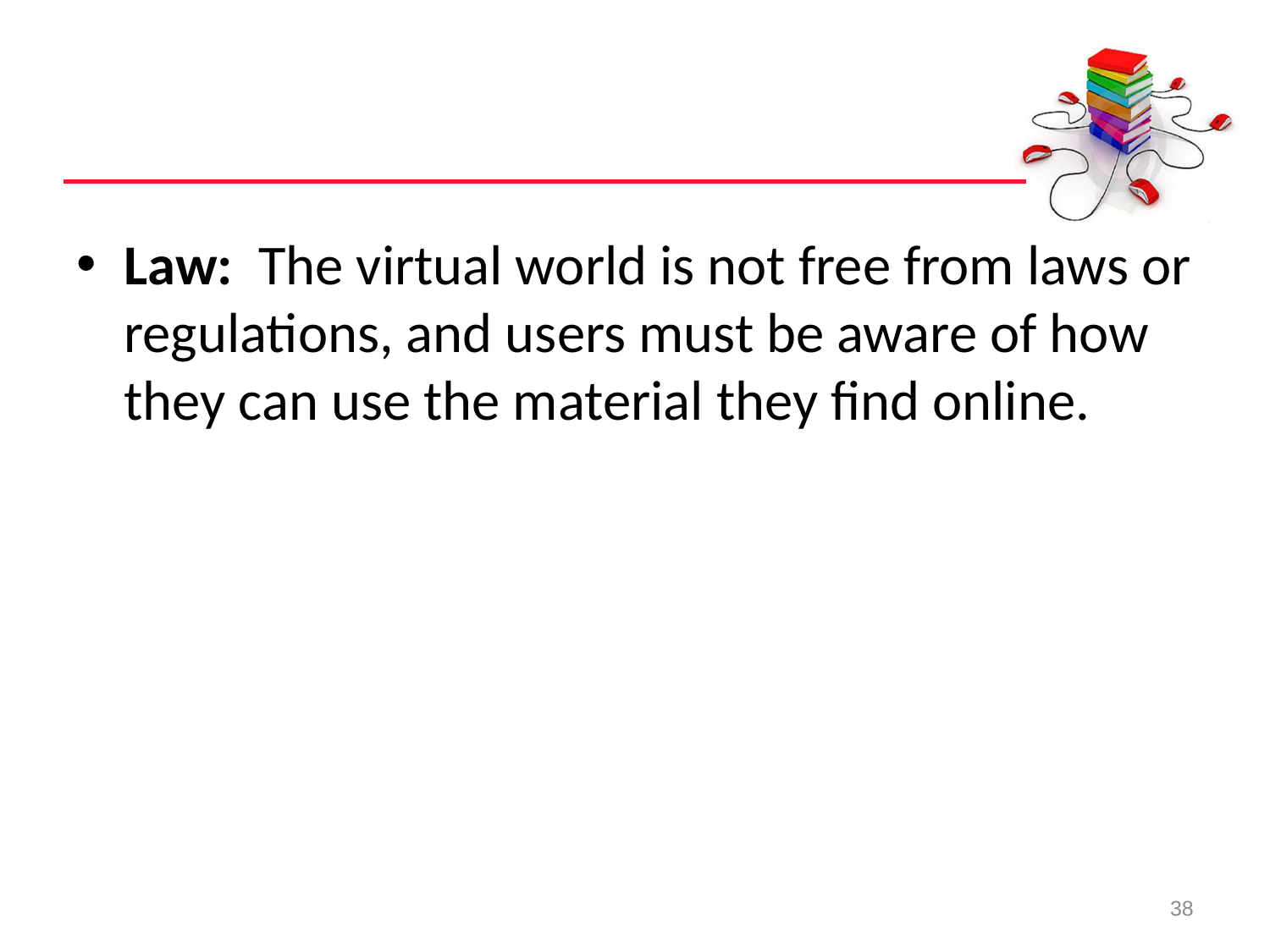

#
Law:  The virtual world is not free from laws or regulations, and users must be aware of how they can use the material they find online.
38